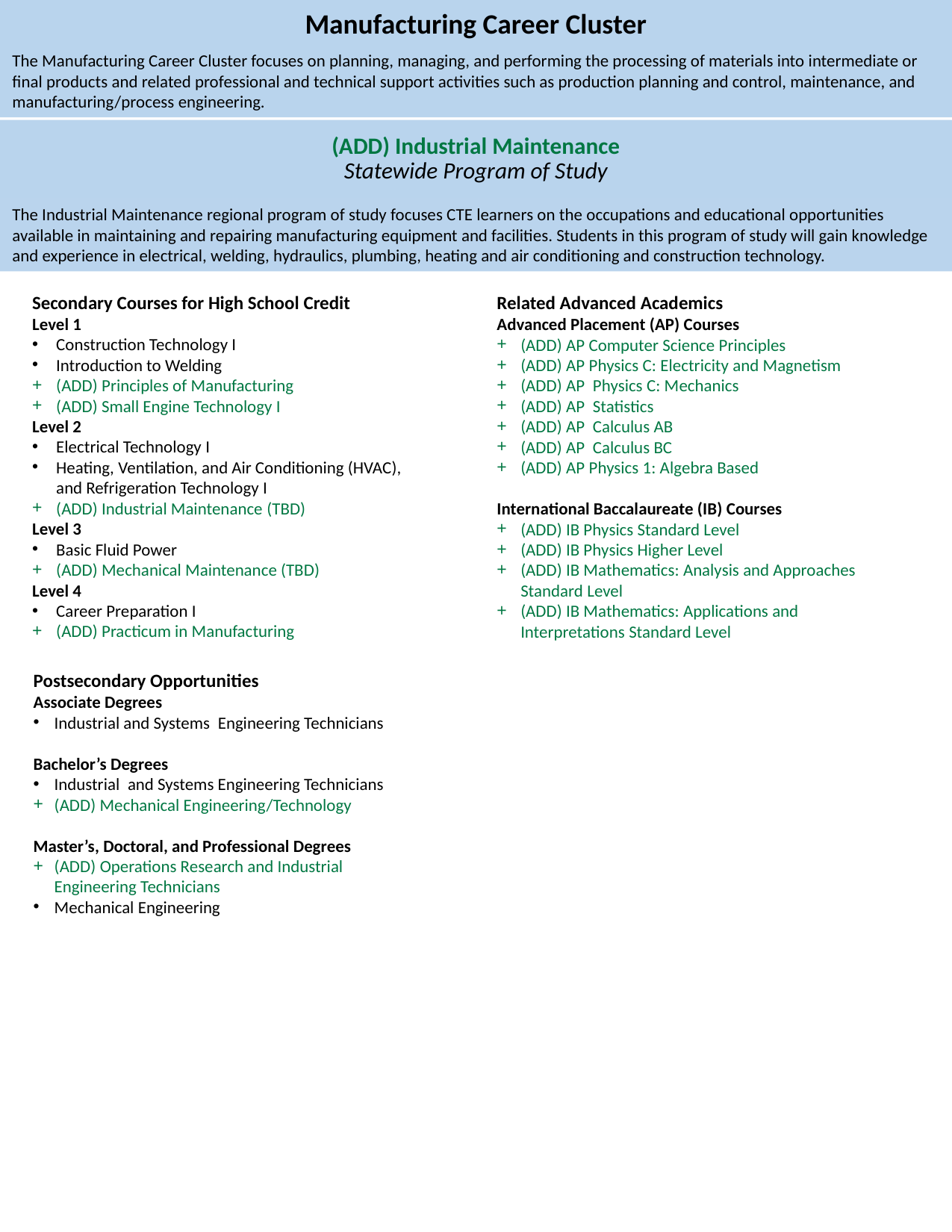

Manufacturing Career Cluster
The Manufacturing Career Cluster focuses on planning, managing, and performing the processing of materials into intermediate or final products and related professional and technical support activities such as production planning and control, maintenance, and manufacturing/process engineering.
(ADD) Industrial Maintenance
Statewide Program of Study
The Industrial Maintenance regional program of study focuses CTE learners on the occupations and educational opportunities available in maintaining and repairing manufacturing equipment and facilities. Students in this program of study will gain knowledge and experience in electrical, welding, hydraulics, plumbing, heating and air conditioning and construction technology.
Secondary Courses for High School Credit
Level 1​
Construction Technology I​
Introduction to Welding​
(ADD) Principles of Manufacturing​
(ADD) Small Engine Technology I​
Level 2​
Electrical Technology I​
Heating, Ventilation, and Air Conditioning (HVAC), and Refrigeration Technology I​
(ADD) Industrial Maintenance (TBD)​
Level 3​
Basic Fluid Power​
(ADD) Mechanical Maintenance (TBD)​
Level 4​
Career Preparation I​
(ADD) Practicum in Manufacturing​
Related Advanced Academics
Advanced Placement (AP) Courses
(ADD) AP Computer Science Principles​
(ADD) AP Physics C: Electricity and Magnetism​
(ADD) AP  Physics C: Mechanics​
(ADD) AP  Statistics ​
(ADD) AP  Calculus AB​
(ADD) AP  Calculus BC​
(ADD) AP Physics 1: Algebra Based

International Baccalaureate (IB) Courses
(ADD) IB Physics Standard Level​
(ADD) IB Physics Higher Level​
(ADD) IB Mathematics: Analysis and Approaches Standard Level ​
(ADD) IB Mathematics: Applications and Interpretations Standard Level
Postsecondary Opportunities
Associate Degrees​
Industrial and Systems  Engineering Technicians​

Bachelor’s Degrees​
Industrial  and Systems Engineering Technicians​
(ADD) Mechanical Engineering/Technology​
​
Master’s, Doctoral, and Professional Degrees​
(ADD) Operations Research and Industrial Engineering Technicians​
Mechanical Engineering ​